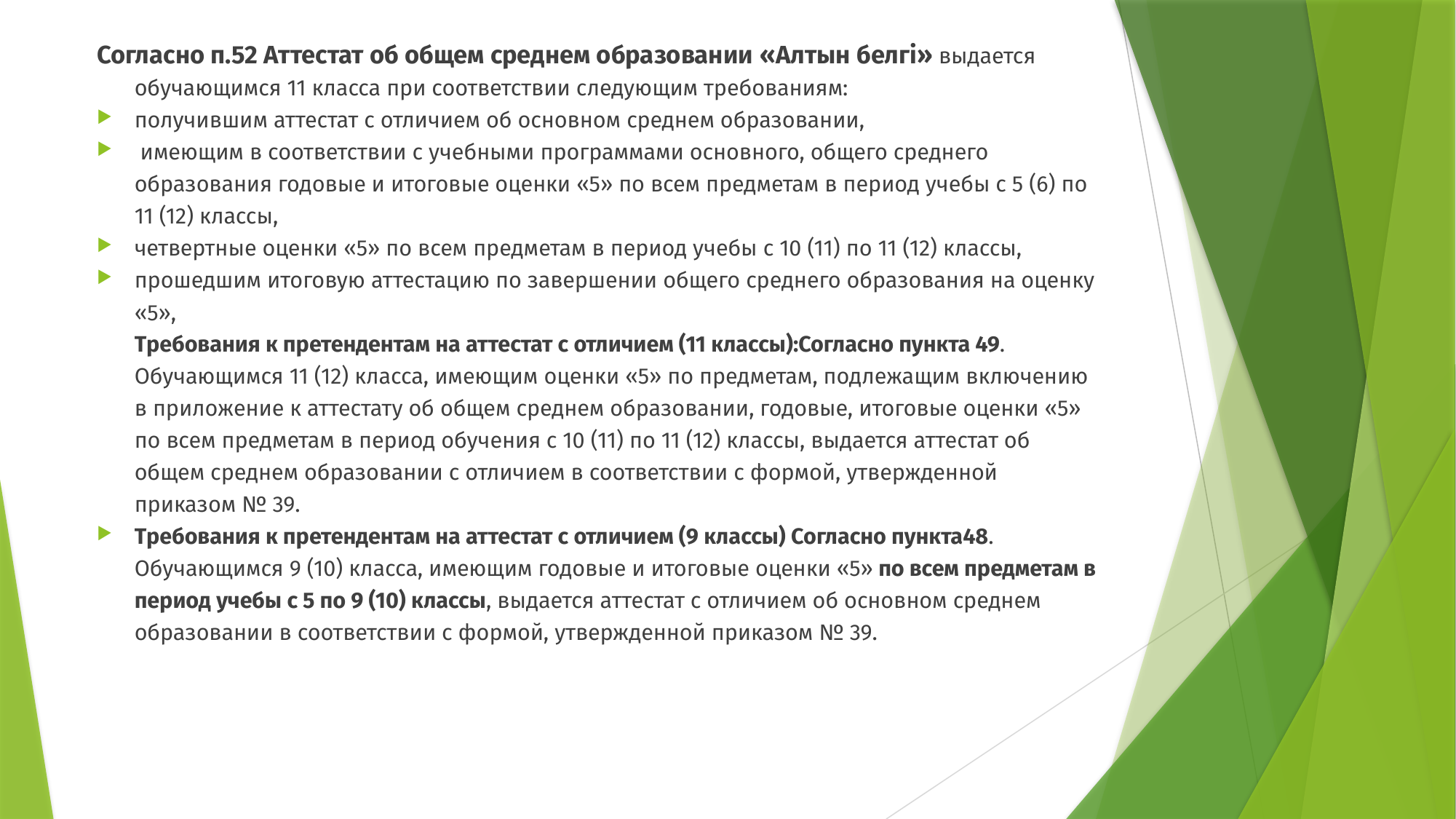

Согласно п.52 Аттестат об общем среднем образовании «Алтын белгі» выдается обучающимся 11 класса при соответствии следующим требованиям:
получившим аттестат с отличием об основном среднем образовании,
 имеющим в соответствии с учебными программами основного, общего среднего образования годовые и итоговые оценки «5» по всем предметам в период учебы с 5 (6) по 11 (12) классы,
четвертные оценки «5» по всем предметам в период учебы с 10 (11) по 11 (12) классы,
прошедшим итоговую аттестацию по завершении общего среднего образования на оценку «5»,
	Требования к претендентам на аттестат с отличием (11 классы):Согласно пункта 49. Обучающимся 11 (12) класса, имеющим оценки «5» по предметам, подлежащим включению в приложение к аттестату об общем среднем образовании, годовые, итоговые оценки «5» по всем предметам в период обучения с 10 (11) по 11 (12) классы, выдается аттестат об общем среднем образовании с отличием в соответствии с формой, утвержденной приказом № 39.
Требования к претендентам на аттестат с отличием (9 классы) Согласно пункта48. Обучающимся 9 (10) класса, имеющим годовые и итоговые оценки «5» по всем предметам в период учебы с 5 по 9 (10) классы, выдается аттестат с отличием об основном среднем образовании в соответствии с формой, утвержденной приказом № 39.